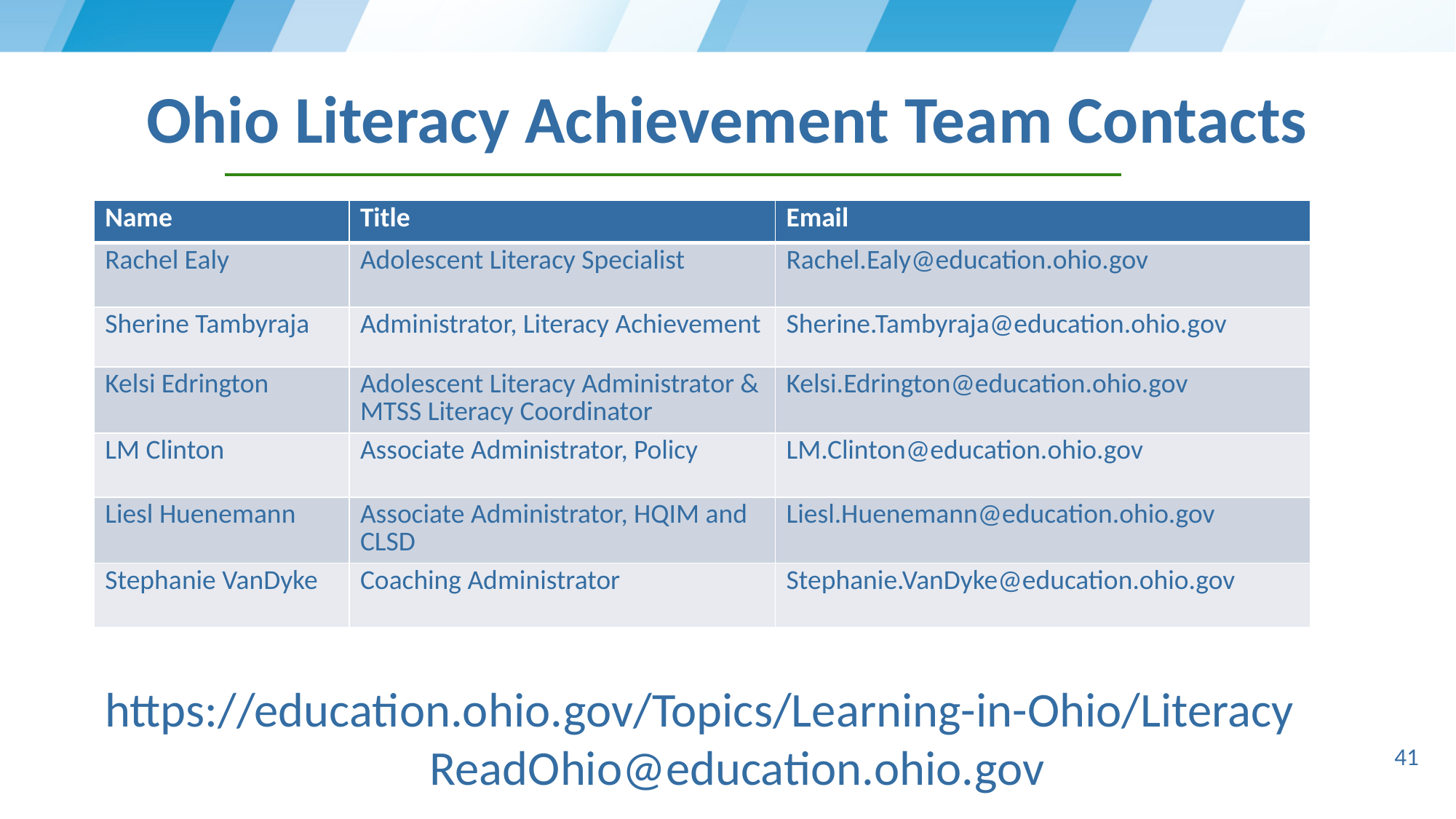

# Ohio Literacy Achievement Team Contacts
| Name | Title | Email |
| --- | --- | --- |
| Rachel Ealy | Adolescent Literacy Specialist | Rachel.Ealy@education.ohio.gov |
| Sherine Tambyraja | Administrator, Literacy Achievement | Sherine.Tambyraja@education.ohio.gov |
| Kelsi Edrington | Adolescent Literacy Administrator & MTSS Literacy Coordinator | Kelsi.Edrington@education.ohio.gov |
| LM Clinton | Associate Administrator, Policy | LM.Clinton@education.ohio.gov |
| Liesl Huenemann | Associate Administrator, HQIM and CLSD | Liesl.Huenemann@education.ohio.gov |
| Stephanie VanDyke | Coaching Administrator | Stephanie.VanDyke@education.ohio.gov |
https://education.ohio.gov/Topics/Learning-in-Ohio/Literacy
ReadOhio@education.ohio.gov
41